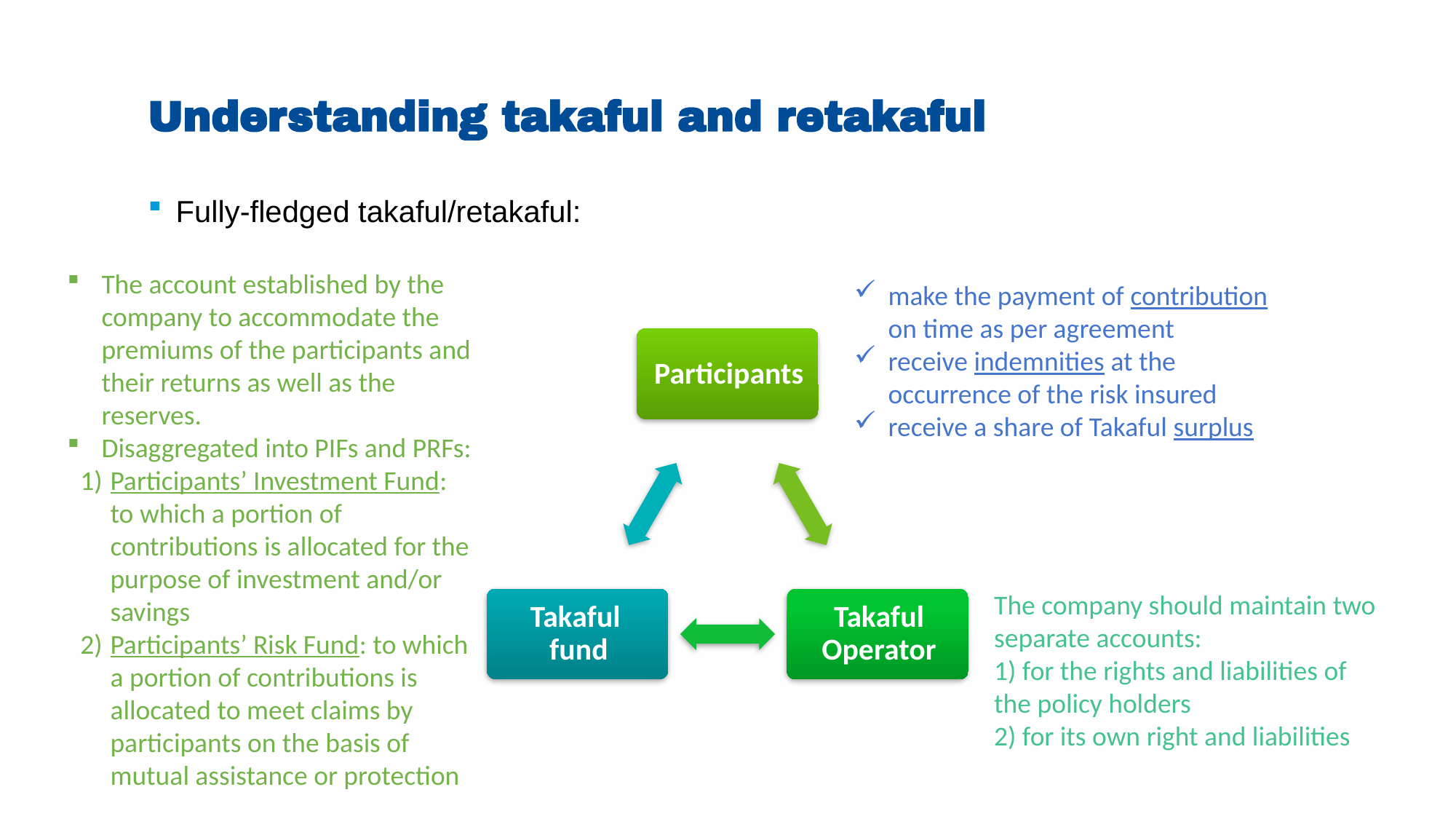

# Understanding takaful and retakaful
Fully-fledged takaful/retakaful:
The account established by the company to accommodate the premiums of the participants and their returns as well as the reserves.
Disaggregated into PIFs and PRFs:
Participants’ Investment Fund: to which a portion of contributions is allocated for the purpose of investment and/or savings
Participants’ Risk Fund: to which a portion of contributions is allocated to meet claims by participants on the basis of mutual assistance or protection
make the payment of contribution on time as per agreement
receive indemnities at the occurrence of the risk insured
receive a share of Takaful surplus
Participants

Takaful Operator

Takaful
fund

The company should maintain two separate accounts:
1) for the rights and liabilities of the policy holders
2) for its own right and liabilities